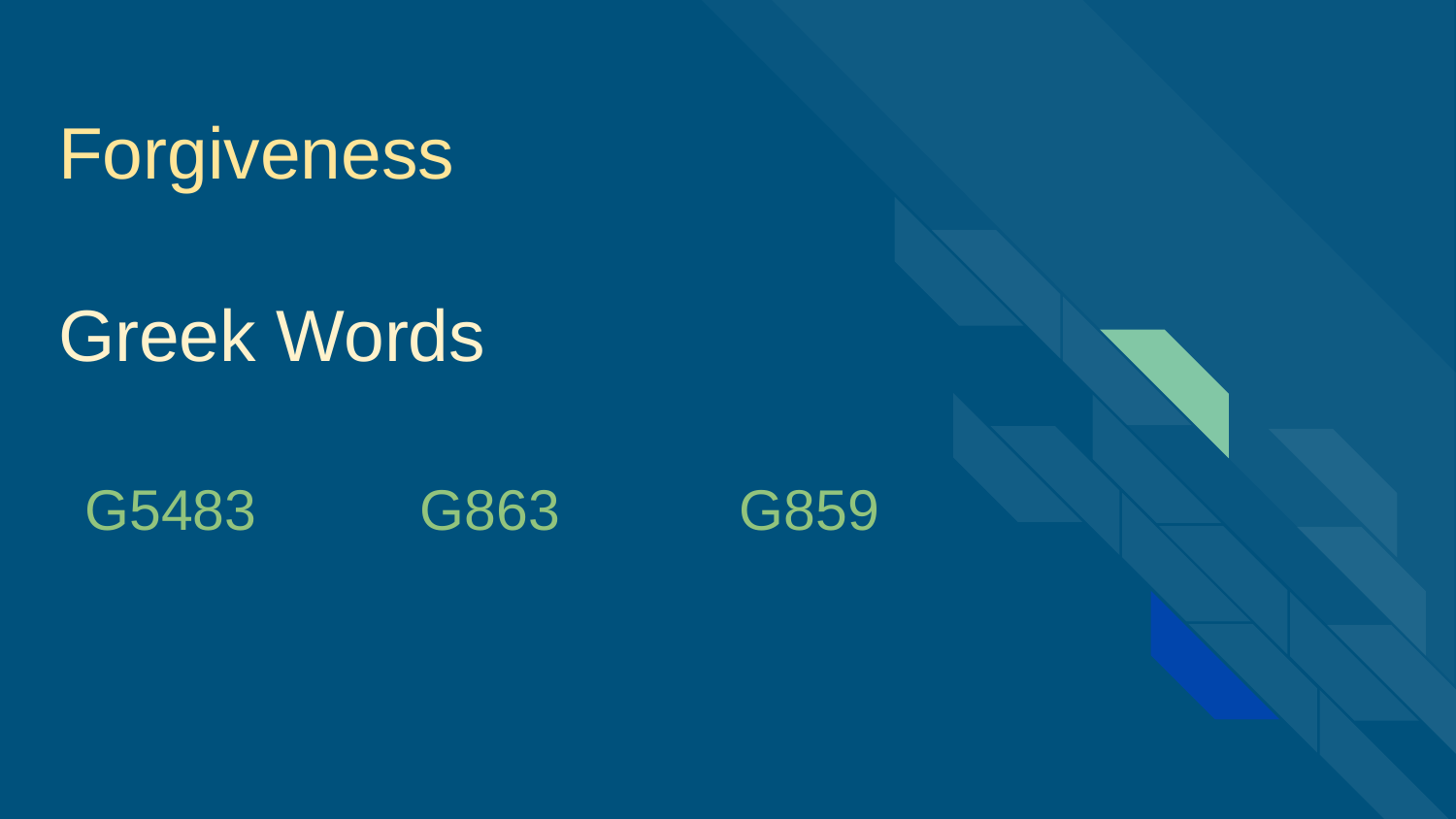

# Forgiveness
Greek Words
G5483
G863
G859